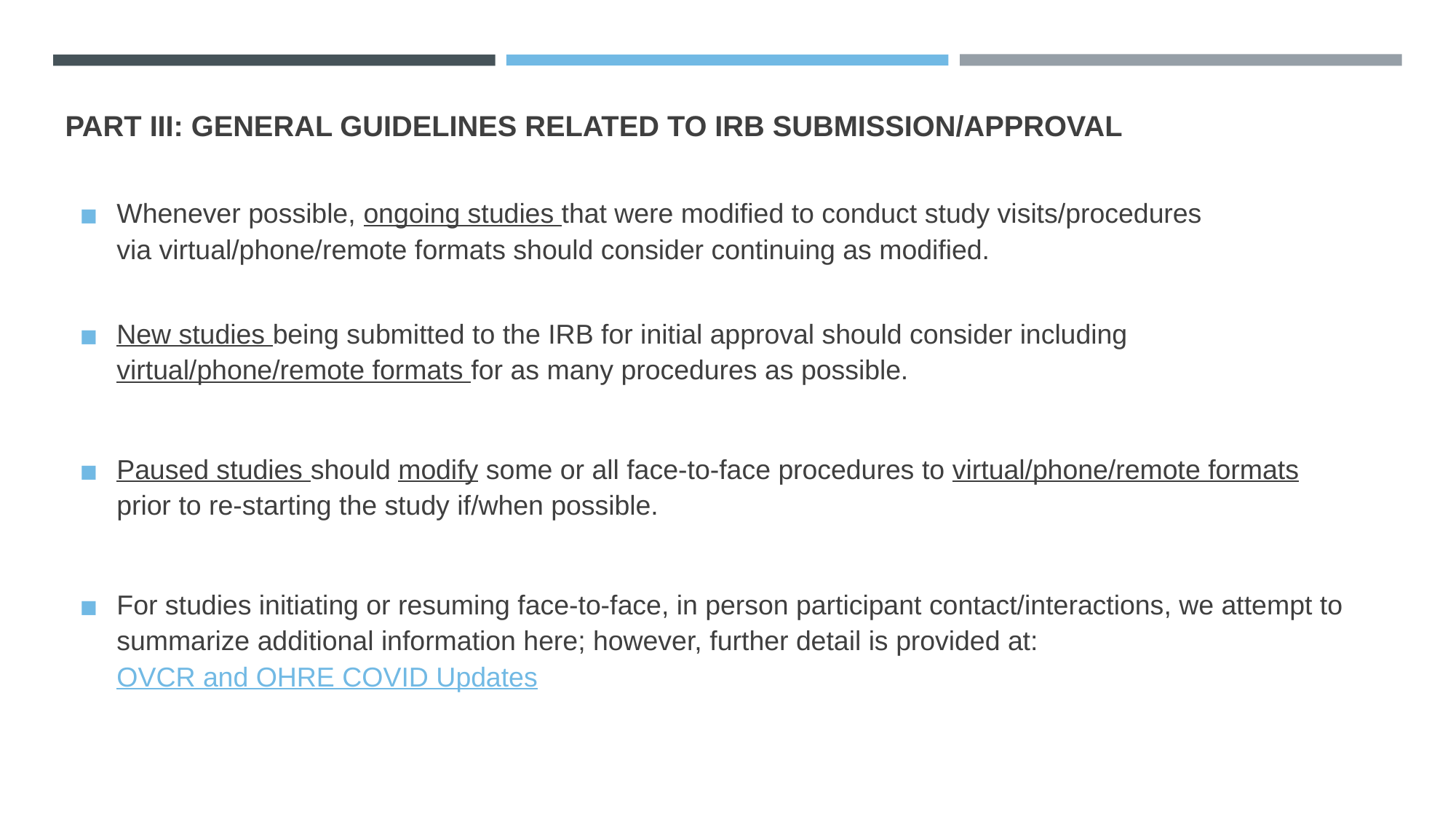

# PART III: GENERAL GUIDELINES RELATED TO IRB SUBMISSION/APPROVAL
Whenever possible, ongoing studies that were modified to conduct study visits/procedures via virtual/phone/remote formats should consider continuing as modified.

New studies being submitted to the IRB for initial approval should consider including virtual/phone/remote formats for as many procedures as possible.

Paused studies should modify some or all face-to-face procedures to virtual/phone/remote formats prior to re-starting the study if/when possible.

For studies initiating or resuming face-to-face, in person participant contact/interactions, we attempt to summarize additional information here; however, further detail is provided at: OVCR and OHRE COVID Updates